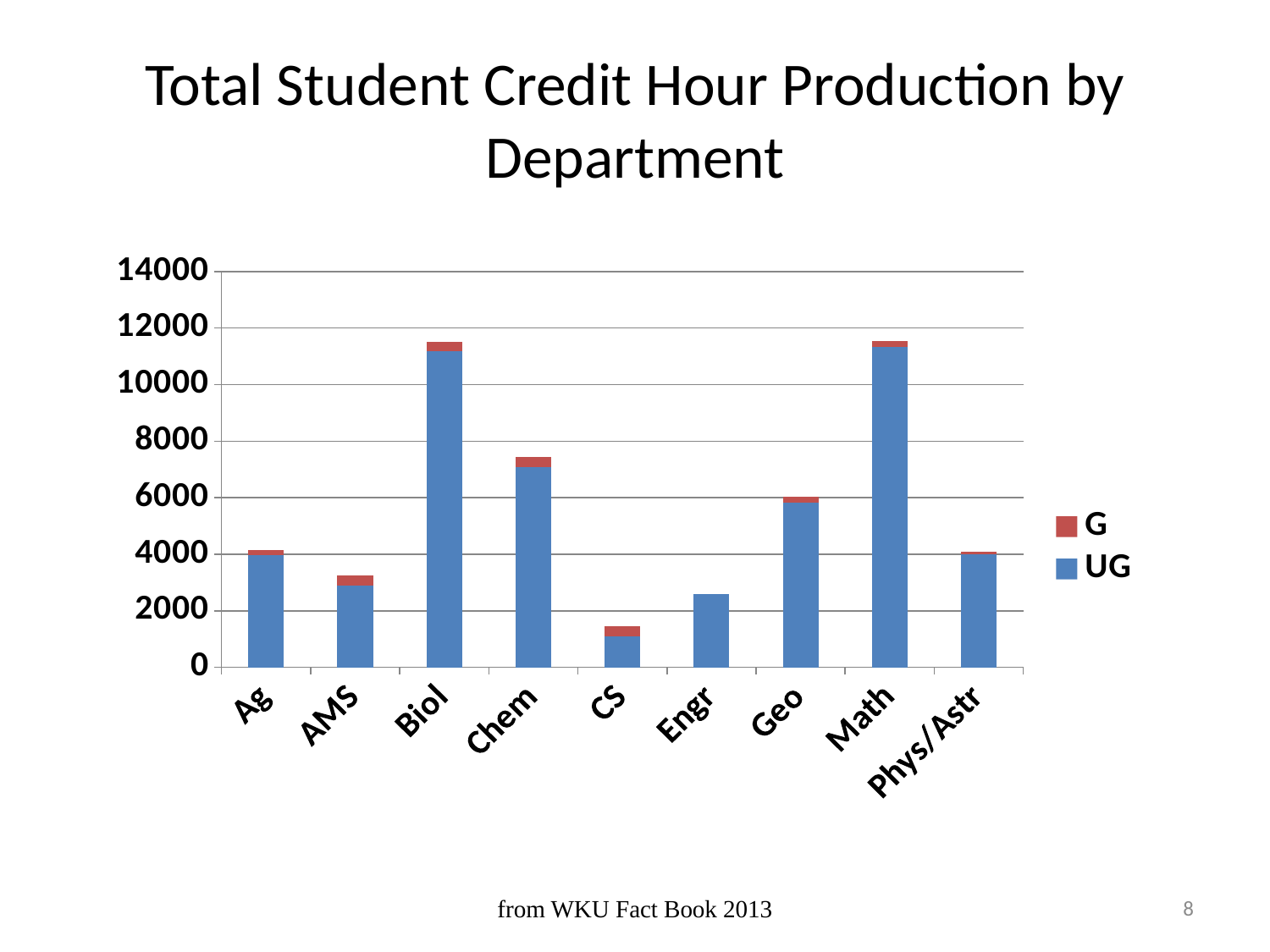

# Total Student Credit Hour Production by Department

### Chart

| Category | UG | G |
|---|---|---|
| Ag | 3974.0 | 167.0 |
| AMS | 2890.0 | 351.0 |
| Biol | 11191.0 | 316.0 |
| Chem | 7092.0 | 338.0 |
| CS | 1094.0 | 362.0 |
| Engr | 2580.0 | 0.0 |
| Geo | 5815.0 | 216.0 |
| Math | 11328.0 | 203.0 |
| Phys/Astr | 4004.0 | 73.0 |
from WKU Fact Book 2013
8